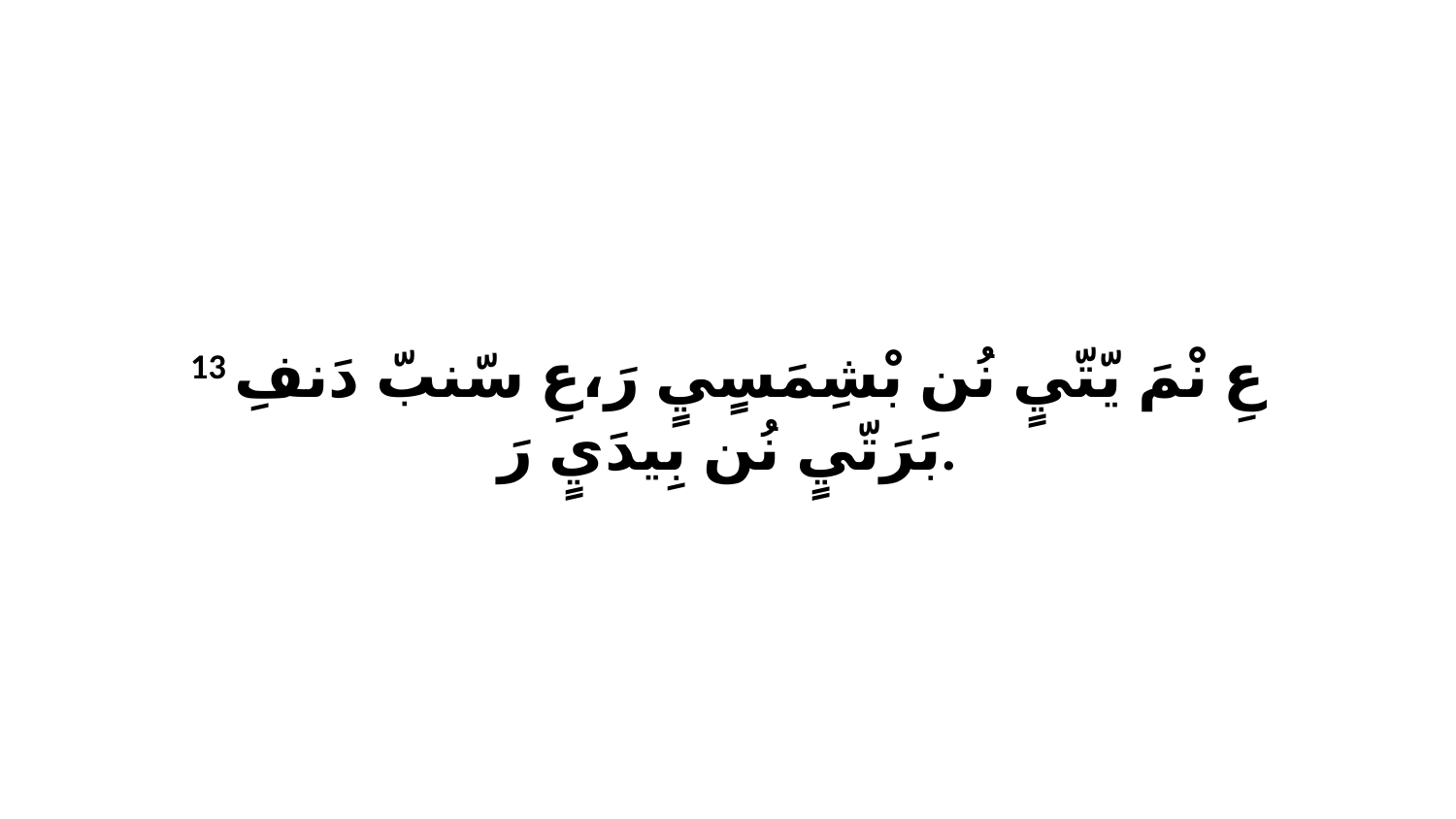

13 عِ نْمَ يّتّيٍ نُن بْشِمَسٍيٍ رَ،عِ سّنبّ دَنفِ بَرَتّيٍ نُن بِيدَيٍ رَ.